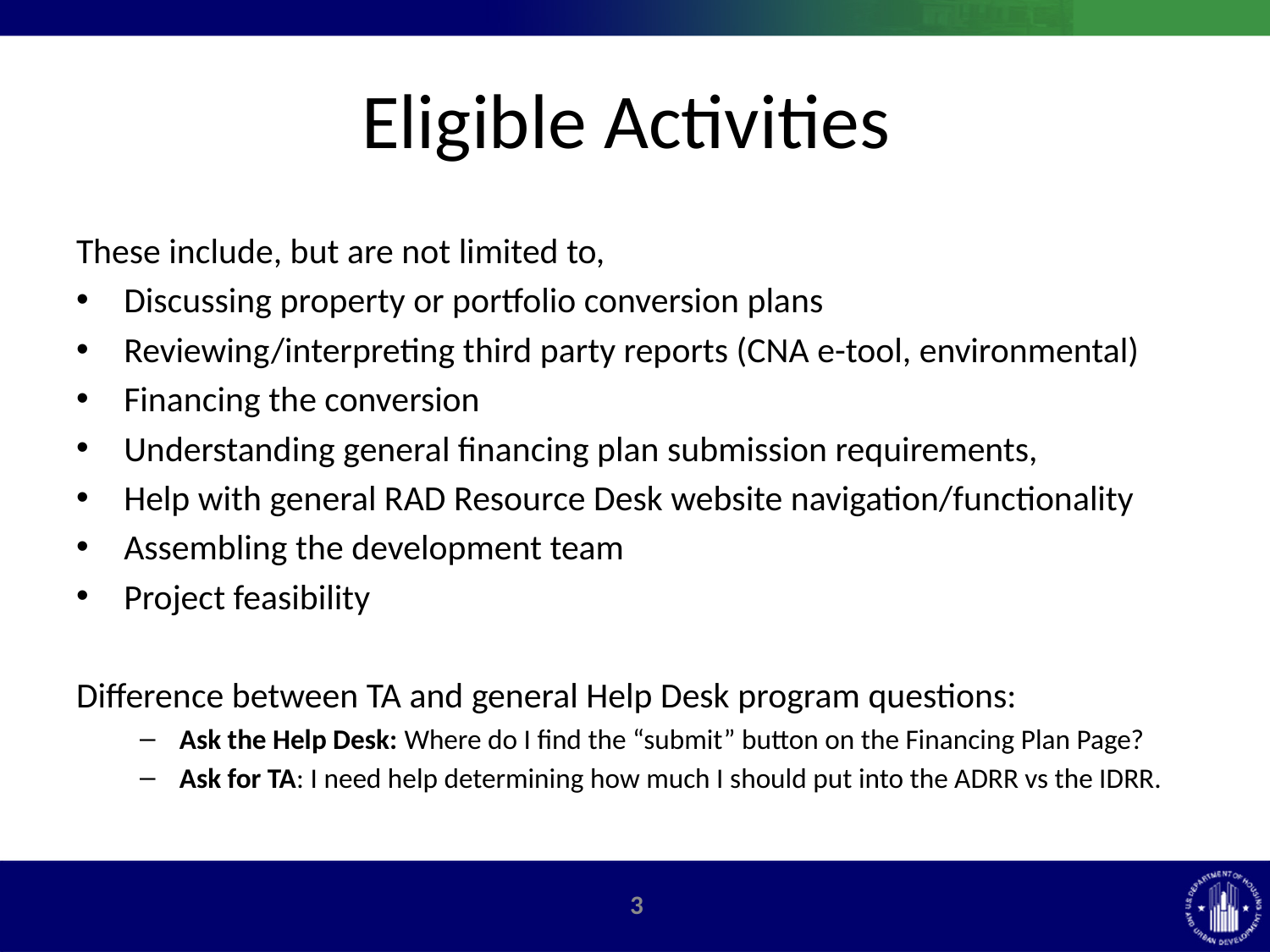

# Eligible Activities
These include, but are not limited to,
Discussing property or portfolio conversion plans
Reviewing/interpreting third party reports (CNA e-tool, environmental)
Financing the conversion
Understanding general financing plan submission requirements,
Help with general RAD Resource Desk website navigation/functionality
Assembling the development team
Project feasibility

Difference between TA and general Help Desk program questions:
Ask the Help Desk: Where do I find the “submit” button on the Financing Plan Page?
Ask for TA: I need help determining how much I should put into the ADRR vs the IDRR.
3